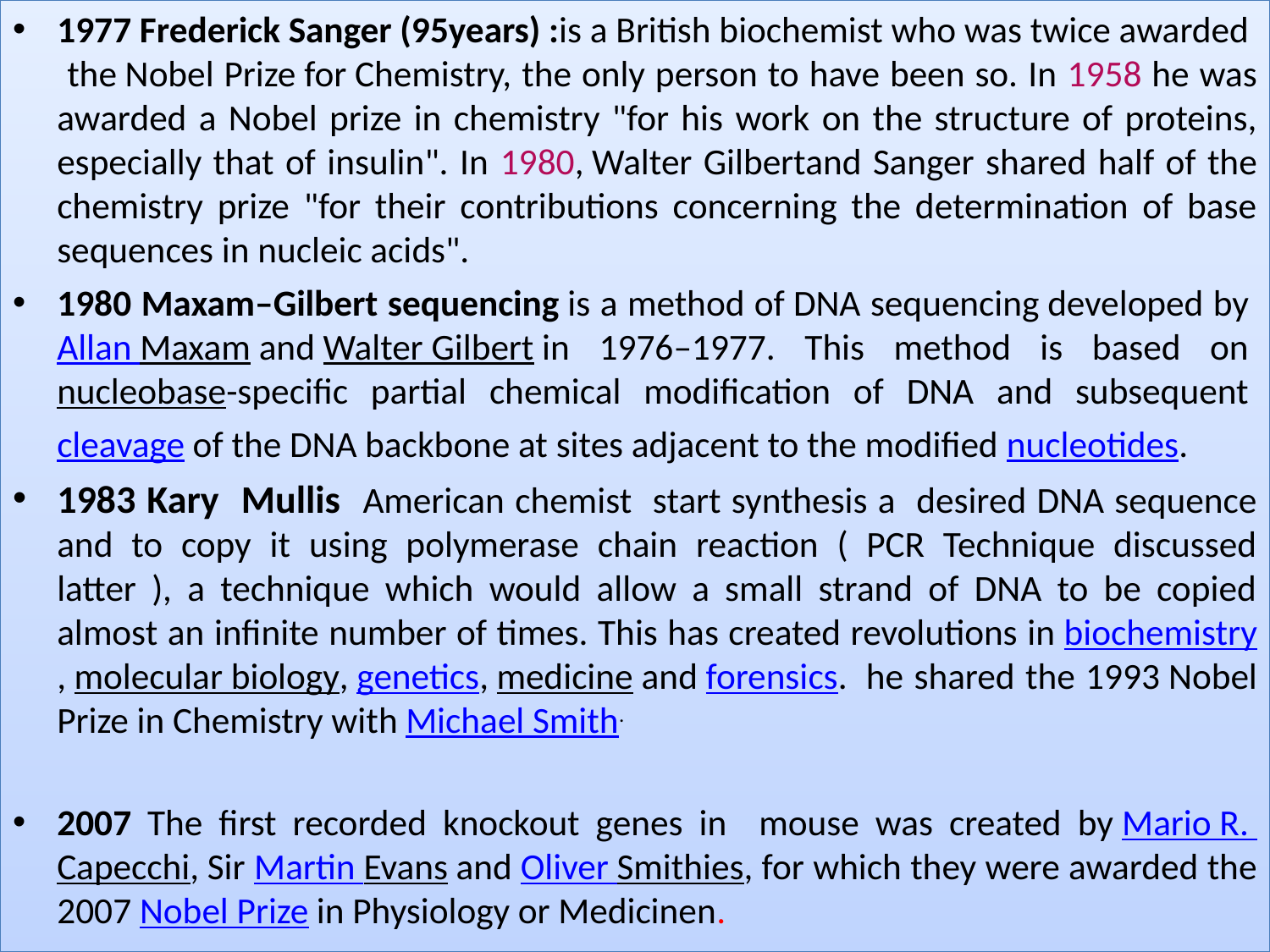

1977 Frederick Sanger (95years) :is a British biochemist who was twice awarded   the Nobel Prize for Chemistry, the only person to have been so. In 1958 he was awarded a Nobel prize in chemistry "for his work on the structure of proteins, especially that of insulin". In 1980, Walter Gilbertand Sanger shared half of the chemistry prize "for their contributions concerning the determination of base sequences in nucleic acids".
1980 Maxam–Gilbert sequencing is a method of DNA sequencing developed by Allan Maxam and Walter Gilbert in 1976–1977. This method is based on nucleobase-specific partial chemical modification of DNA and subsequent cleavage of the DNA backbone at sites adjacent to the modified nucleotides.
1983 Kary  Mullis  American chemist  start synthesis a  desired DNA sequence and to copy it using polymerase chain reaction ( PCR Technique discussed latter ), a technique which would allow a small strand of DNA to be copied almost an infinite number of times. This has created revolutions in biochemistry, molecular biology, genetics, medicine and forensics.  he shared the 1993 Nobel Prize in Chemistry with Michael Smith.

2007 The first recorded knockout genes in  mouse was created by Mario R. Capecchi, Sir Martin Evans and Oliver Smithies, for which they were awarded the 2007 Nobel Prize in Physiology or Medicinen.